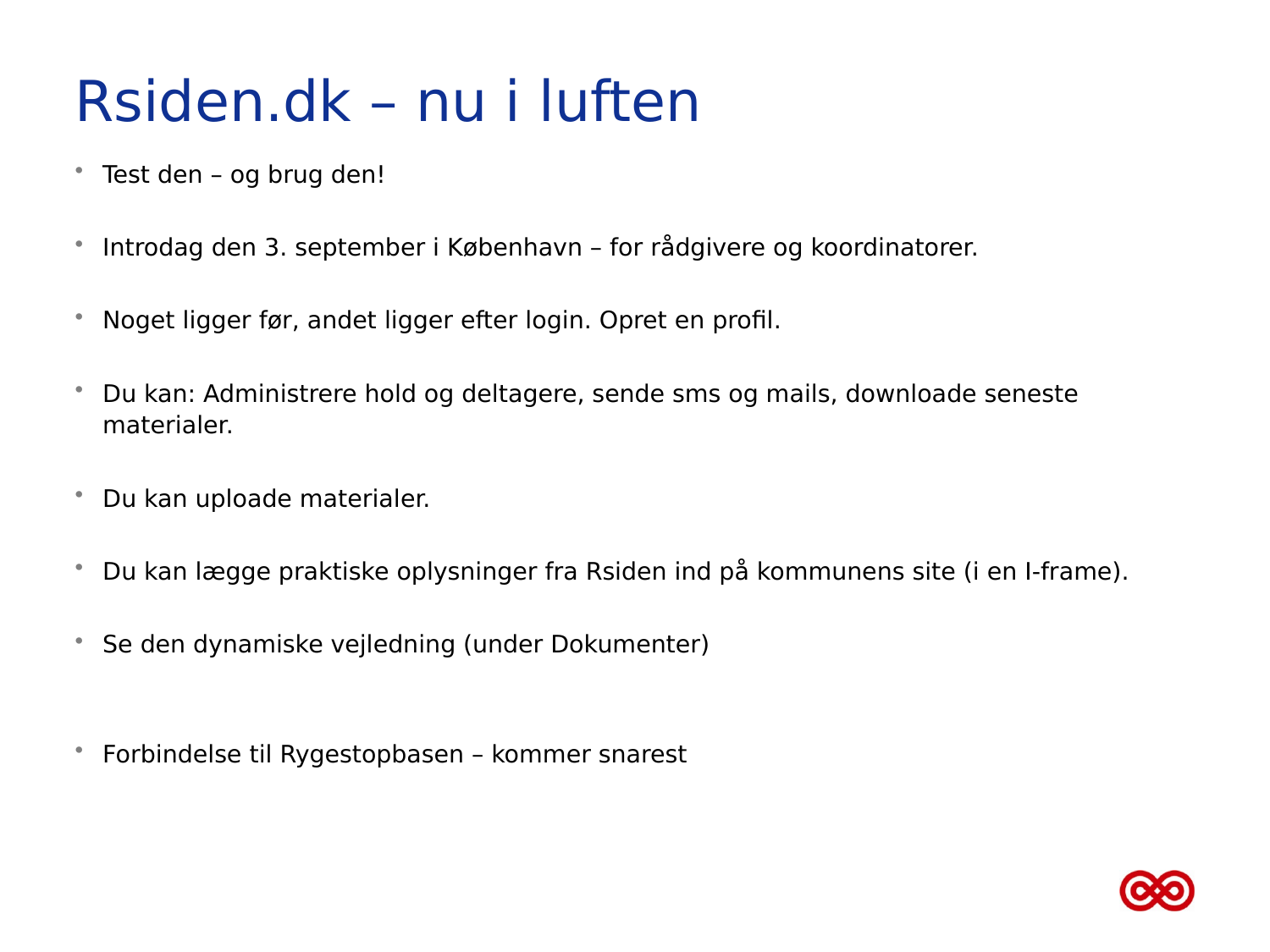

# Rsiden.dk – nu i luften
Test den – og brug den!

Introdag den 3. september i København – for rådgivere og koordinatorer.

Noget ligger før, andet ligger efter login. Opret en profil.

Du kan: Administrere hold og deltagere, sende sms og mails, downloade seneste materialer.

Du kan uploade materialer.

Du kan lægge praktiske oplysninger fra Rsiden ind på kommunens site (i en I-frame).

Se den dynamiske vejledning (under Dokumenter)

Forbindelse til Rygestopbasen – kommer snarest